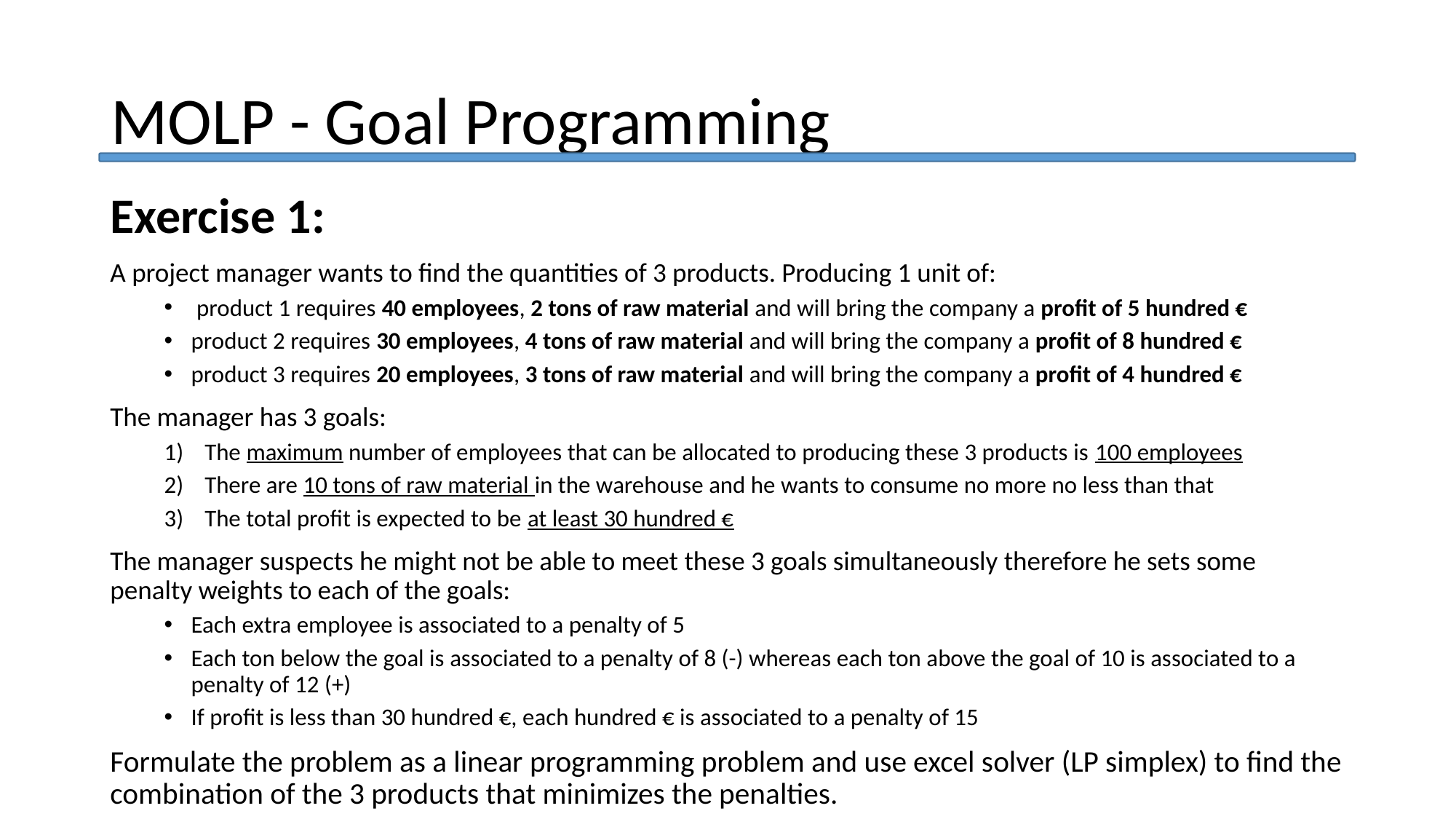

MOLP - Goal Programming

Exercise 1:
A project manager wants to find the quantities of 3 products. Producing 1 unit of:
 product 1 requires 40 employees, 2 tons of raw material and will bring the company a profit of 5 hundred €
product 2 requires 30 employees, 4 tons of raw material and will bring the company a profit of 8 hundred €
product 3 requires 20 employees, 3 tons of raw material and will bring the company a profit of 4 hundred €
The manager has 3 goals:
The maximum number of employees that can be allocated to producing these 3 products is 100 employees
There are 10 tons of raw material in the warehouse and he wants to consume no more no less than that
The total profit is expected to be at least 30 hundred €
The manager suspects he might not be able to meet these 3 goals simultaneously therefore he sets some penalty weights to each of the goals:
Each extra employee is associated to a penalty of 5
Each ton below the goal is associated to a penalty of 8 (-) whereas each ton above the goal of 10 is associated to a penalty of 12 (+)
If profit is less than 30 hundred €, each hundred € is associated to a penalty of 15
Formulate the problem as a linear programming problem and use excel solver (LP simplex) to find the combination of the 3 products that minimizes the penalties.